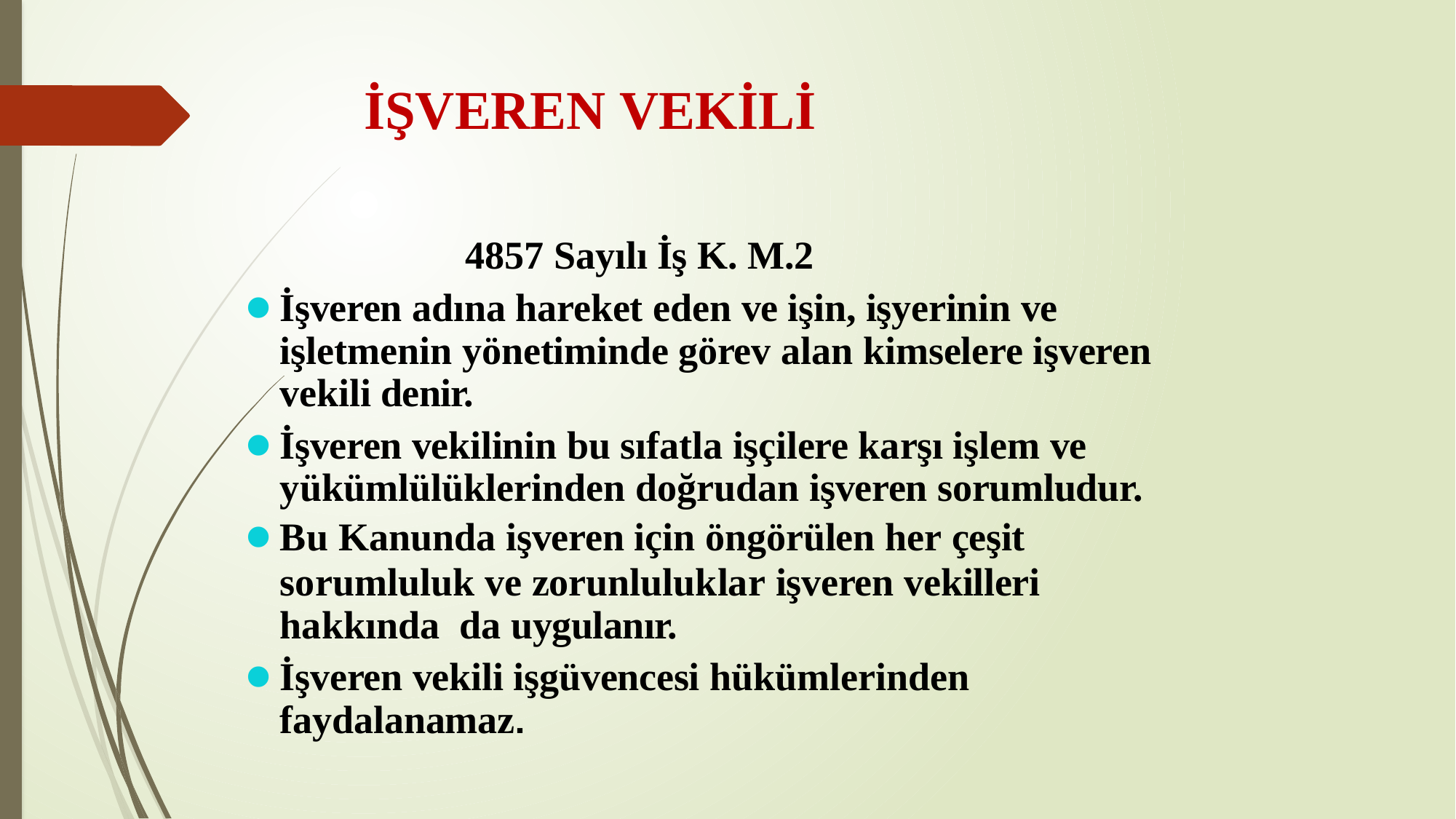

# İŞVEREN VEKİLİ
4857 Sayılı İş K. M.2
İşveren adına hareket eden ve işin, işyerinin ve  işletmenin yönetiminde görev alan kimselere işveren  vekili denir.
İşveren vekilinin bu sıfatla işçilere karşı işlem ve  yükümlülüklerinden doğrudan işveren sorumludur.
Bu Kanunda işveren için öngörülen her çeşit
sorumluluk ve zorunluluklar işveren vekilleri hakkında  da uygulanır.
İşveren vekili işgüvencesi hükümlerinden  faydalanamaz.